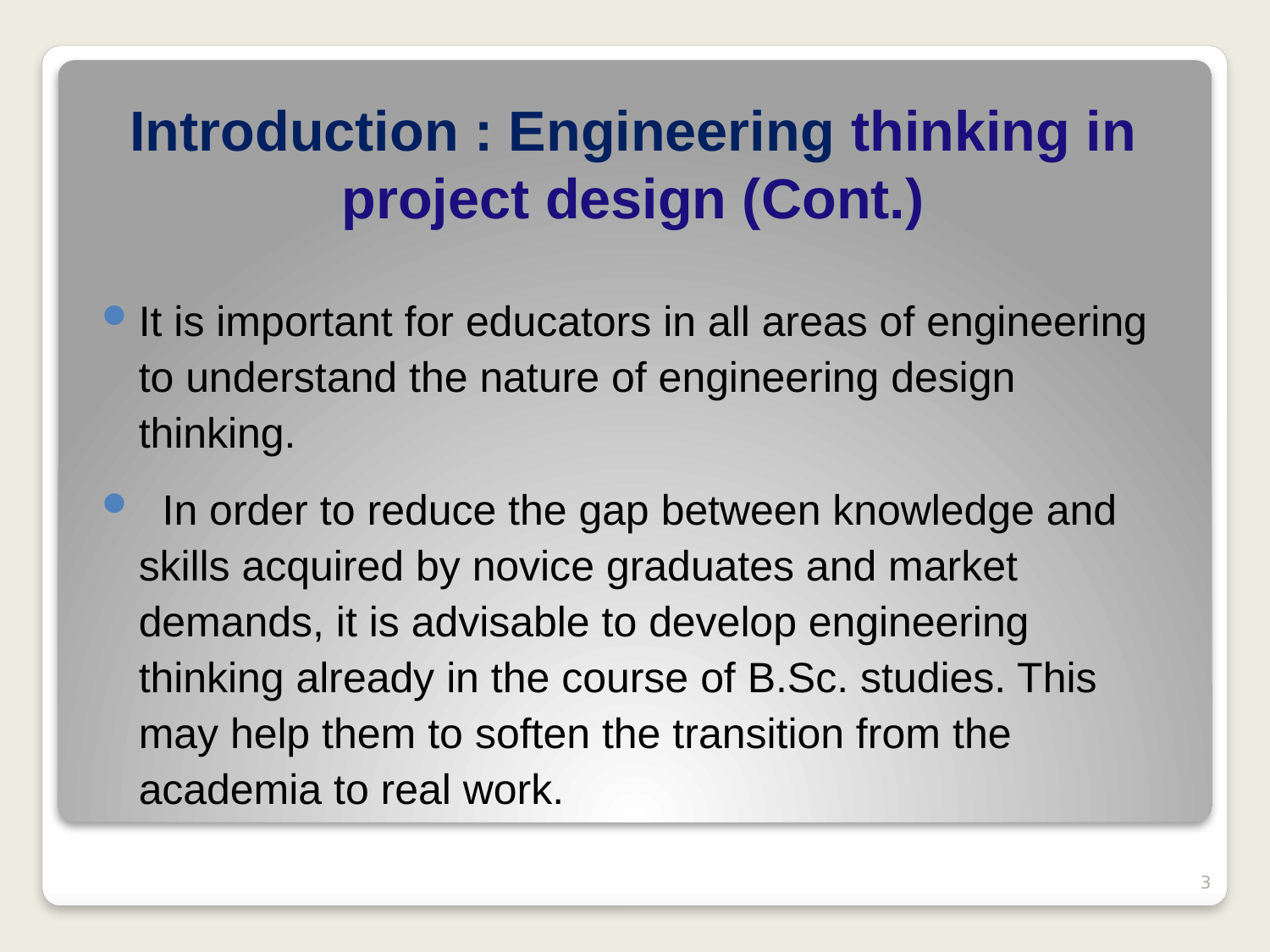

# Introduction : Engineering thinking in project design (Cont.)
It is important for educators in all areas of engineering to understand the nature of engineering design thinking.
  In order to reduce the gap between knowledge and skills acquired by novice graduates and market demands, it is advisable to develop engineering thinking already in the course of B.Sc. studies. This may help them to soften the transition from the academia to real work.
3